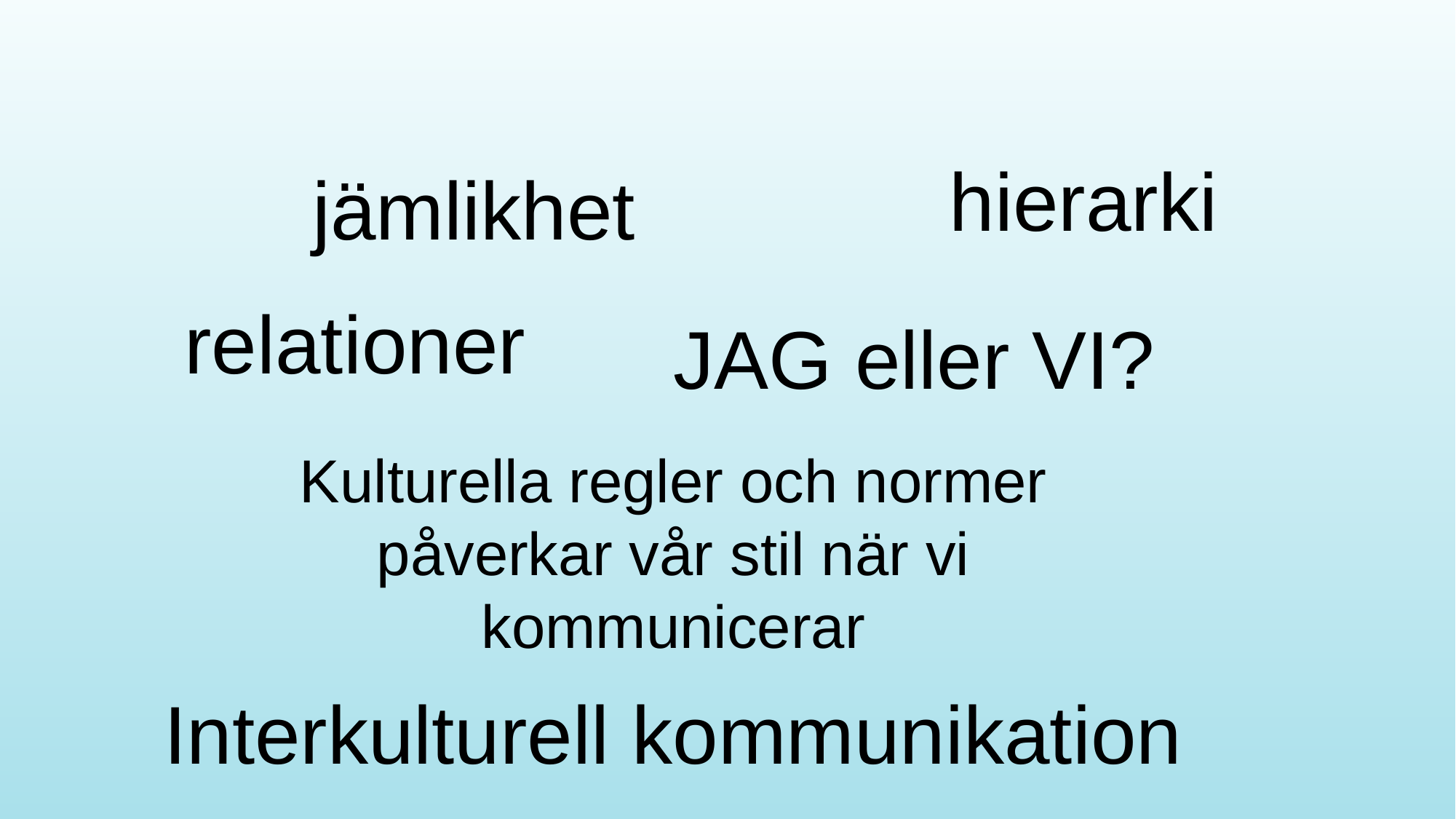

hierarki
jämlikhet
relationer
JAG eller VI?
Kulturella regler och normer påverkar vår stil när vi kommunicerar
Interkulturell kommunikation